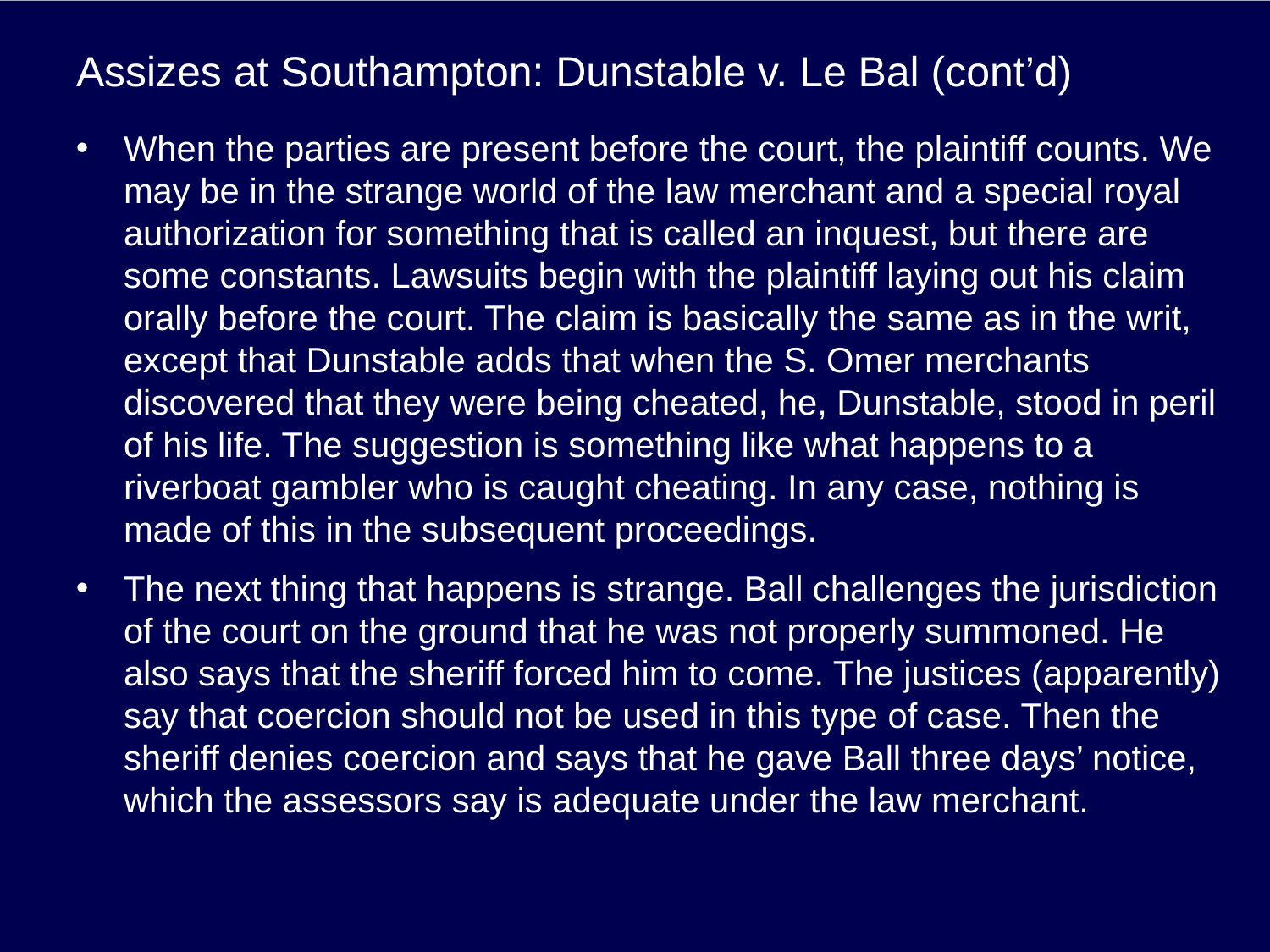

# Assizes at Southampton: Dunstable v. Le Bal (cont’d)
When the parties are present before the court, the plaintiff counts. We may be in the strange world of the law merchant and a special royal authorization for something that is called an inquest, but there are some constants. Lawsuits begin with the plaintiff laying out his claim orally before the court. The claim is basically the same as in the writ, except that Dunstable adds that when the S. Omer merchants discovered that they were being cheated, he, Dunstable, stood in peril of his life. The suggestion is something like what happens to a riverboat gambler who is caught cheating. In any case, nothing is made of this in the subsequent proceedings.

The next thing that happens is strange. Ball challenges the jurisdiction of the court on the ground that he was not properly summoned. He also says that the sheriff forced him to come. The justices (apparently) say that coercion should not be used in this type of case. Then the sheriff denies coercion and says that he gave Ball three days’ notice, which the assessors say is adequate under the law merchant.